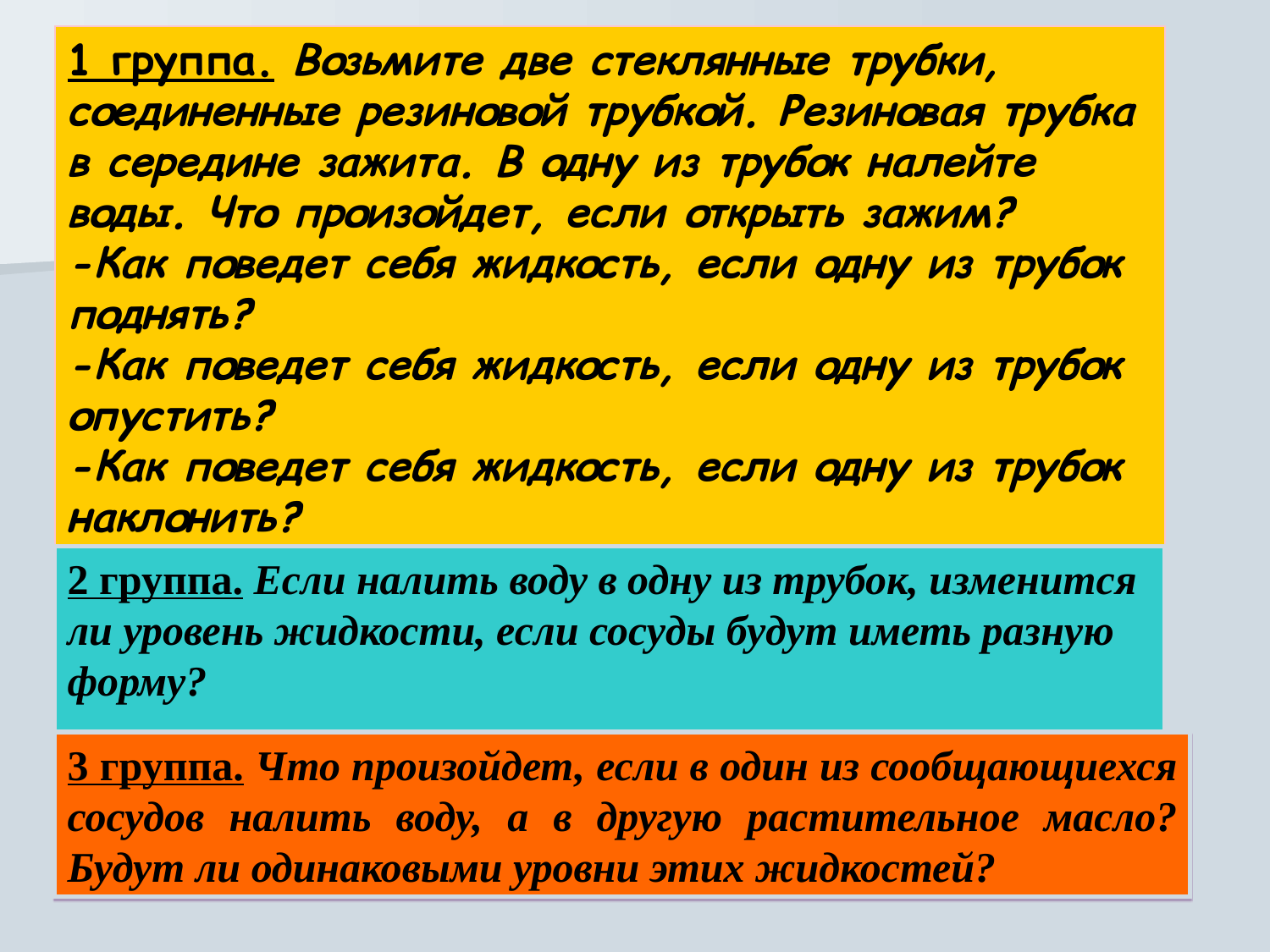

1 группа. Возьмите две стеклянные трубки, соединенные резиновой трубкой. Резиновая трубка в середине зажита. В одну из трубок налейте воды. Что произойдет, если открыть зажим?
-Как поведет себя жидкость, если одну из трубок поднять?
-Как поведет себя жидкость, если одну из трубок опустить?
-Как поведет себя жидкость, если одну из трубок наклонить?
2 группа. Если налить воду в одну из трубок, изменится ли уровень жидкости, если сосуды будут иметь разную форму?
3 группа. Что произойдет, если в один из сообщающиехся сосудов налить воду, а в другую растительное масло? Будут ли одинаковыми уровни этих жидкостей?